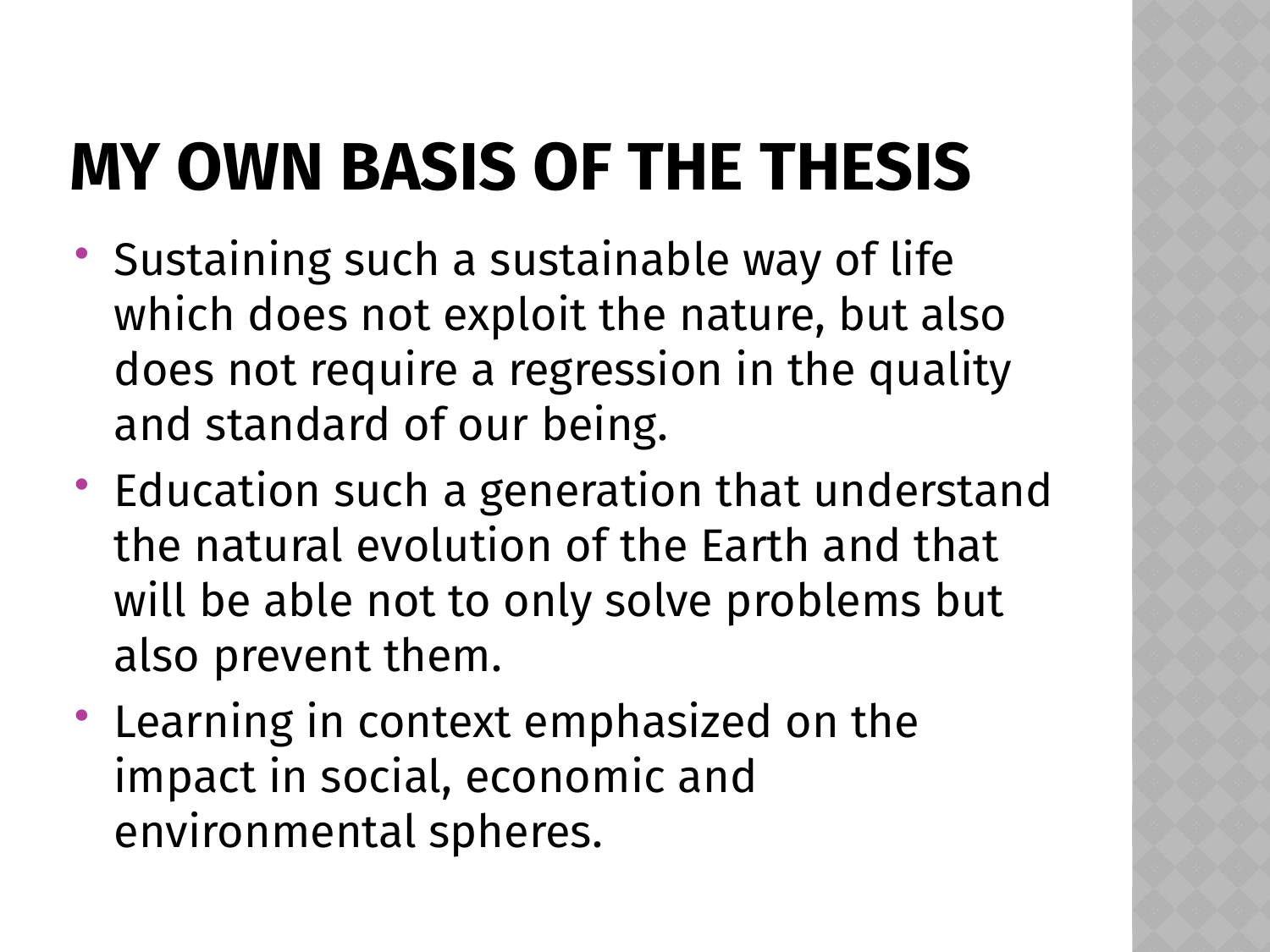

# My own basis of the thesis
Sustaining such a sustainable way of life which does not exploit the nature, but also does not require a regression in the quality and standard of our being.
Education such a generation that understand the natural evolution of the Earth and that will be able not to only solve problems but also prevent them.
Learning in context emphasized on the impact in social, economic and environmental spheres.